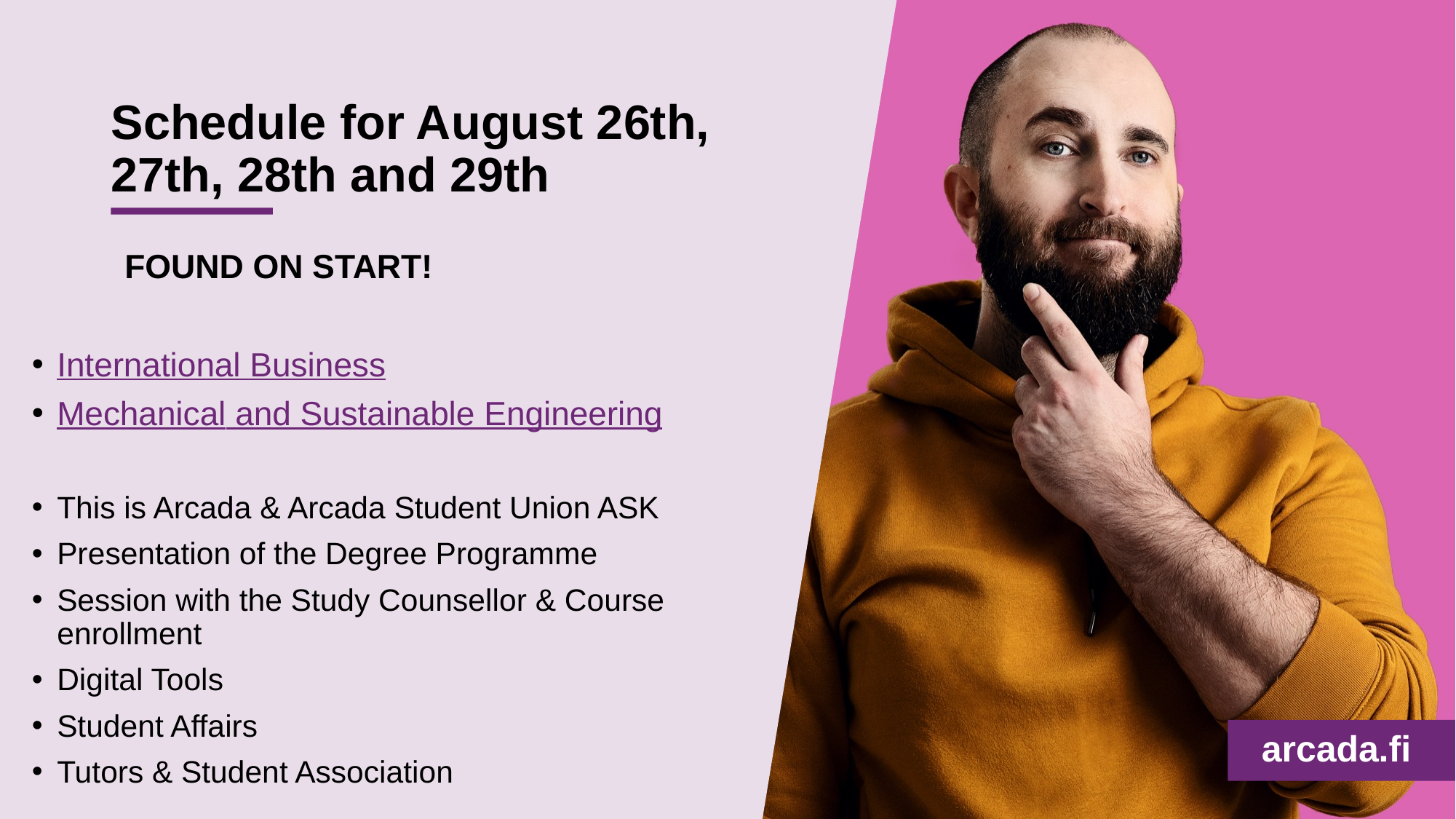

# Schedule for August 26th, 27th, 28th and 29th
	FOUND ON START!

International Business
Mechanical and Sustainable Engineering

This is Arcada & Arcada Student Union ASK
Presentation of the Degree Programme
Session with the Study Counsellor & Course enrollment
Digital Tools
Student Affairs
Tutors & Student Association